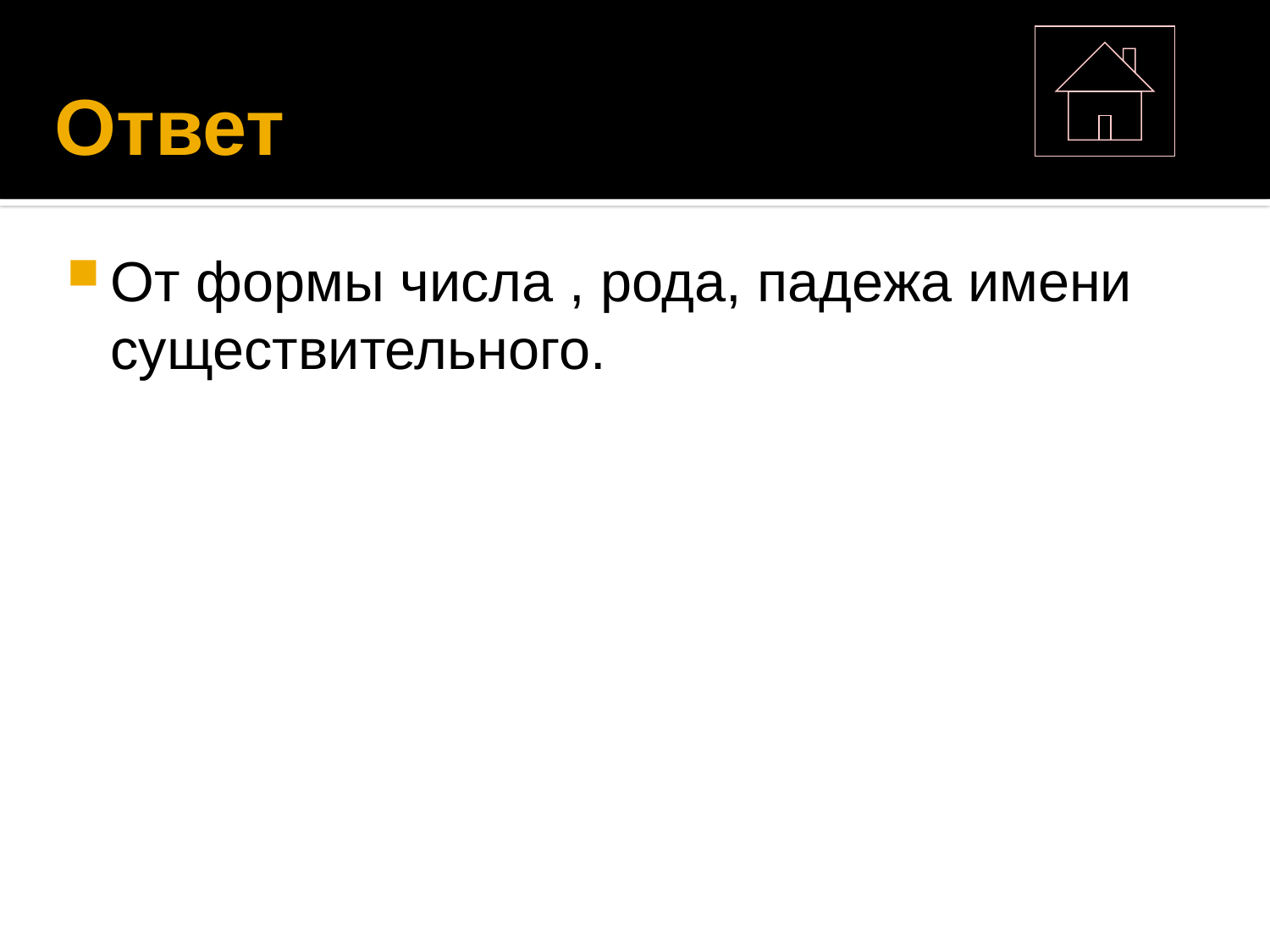

# Ответ
От формы числа , рода, падежа имени существительного.